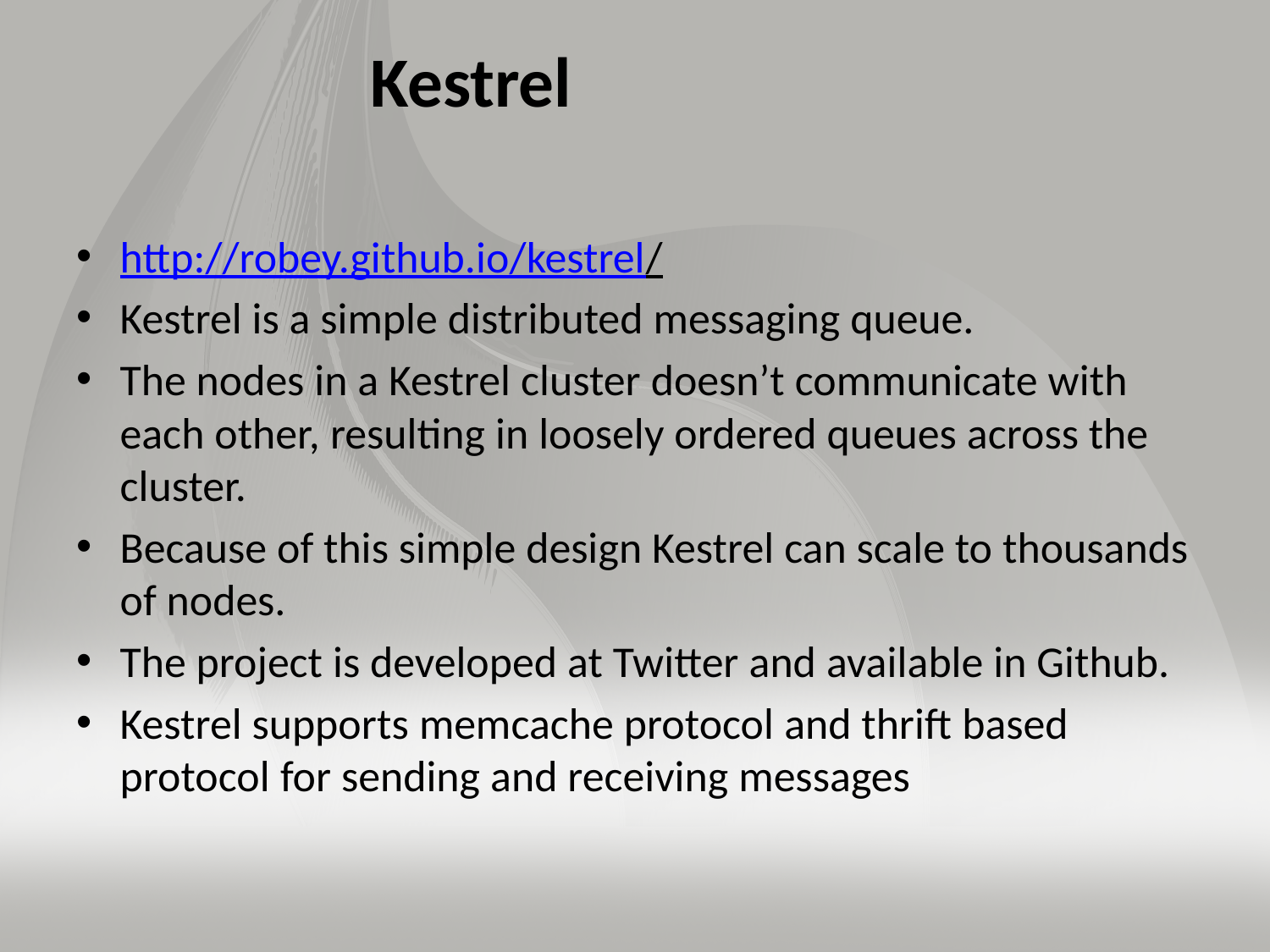

# Kestrel
http://robey.github.io/kestrel/
Kestrel is a simple distributed messaging queue.
The nodes in a Kestrel cluster doesn’t communicate with each other, resulting in loosely ordered queues across the cluster.
Because of this simple design Kestrel can scale to thousands of nodes.
The project is developed at Twitter and available in Github.
Kestrel supports memcache protocol and thrift based protocol for sending and receiving messages